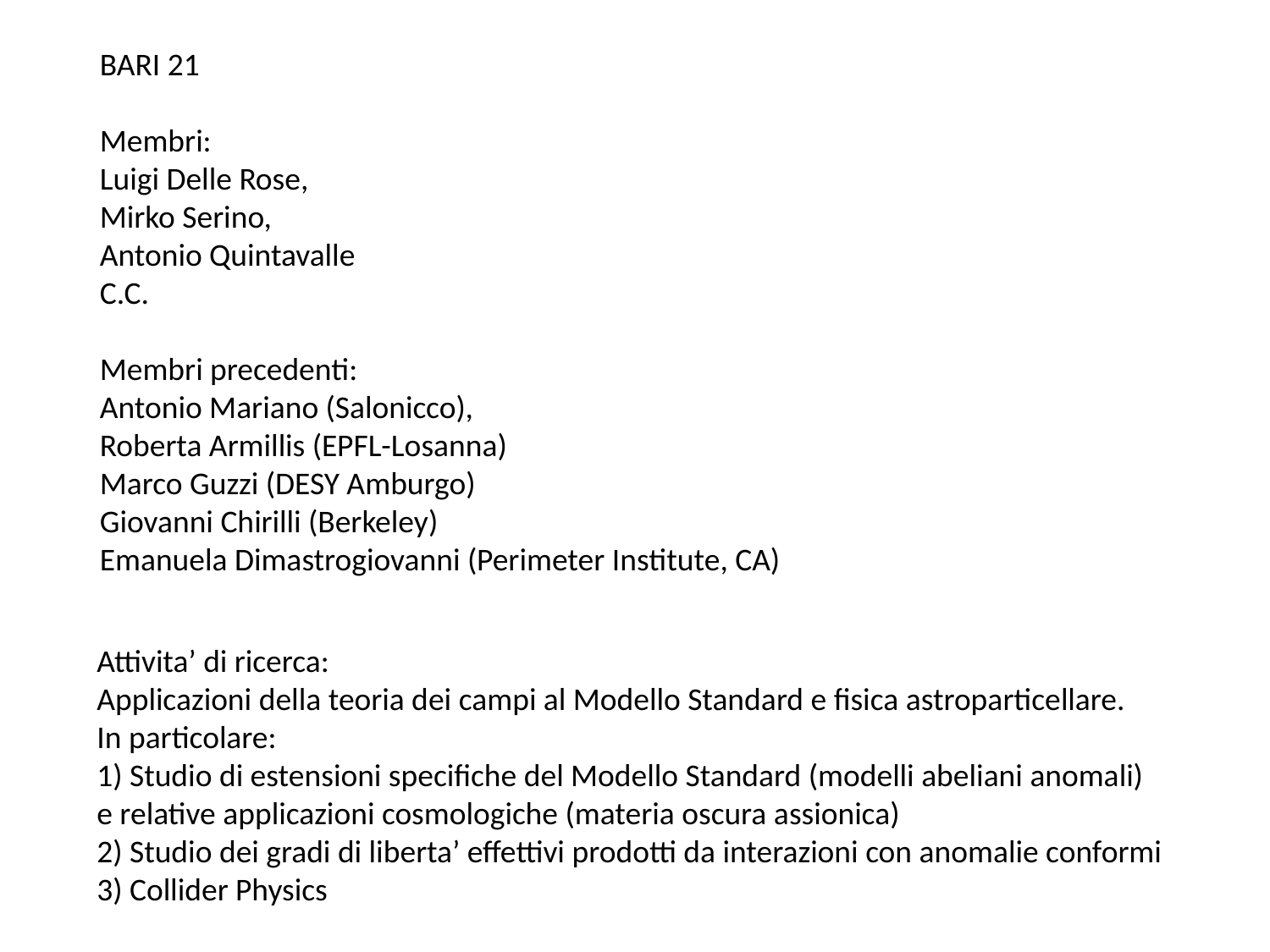

BARI 21

Membri:
Luigi Delle Rose,
Mirko Serino,
Antonio Quintavalle
C.C.

Membri precedenti:
Antonio Mariano (Salonicco),
Roberta Armillis (EPFL-Losanna)
Marco Guzzi (DESY Amburgo)
Giovanni Chirilli (Berkeley)
Emanuela Dimastrogiovanni (Perimeter Institute, CA)

Attivita’ di ricerca:
Applicazioni della teoria dei campi al Modello Standard e fisica astroparticellare.
In particolare:
1) Studio di estensioni specifiche del Modello Standard (modelli abeliani anomali)
e relative applicazioni cosmologiche (materia oscura assionica)
2) Studio dei gradi di liberta’ effettivi prodotti da interazioni con anomalie conformi
3) Collider Physics